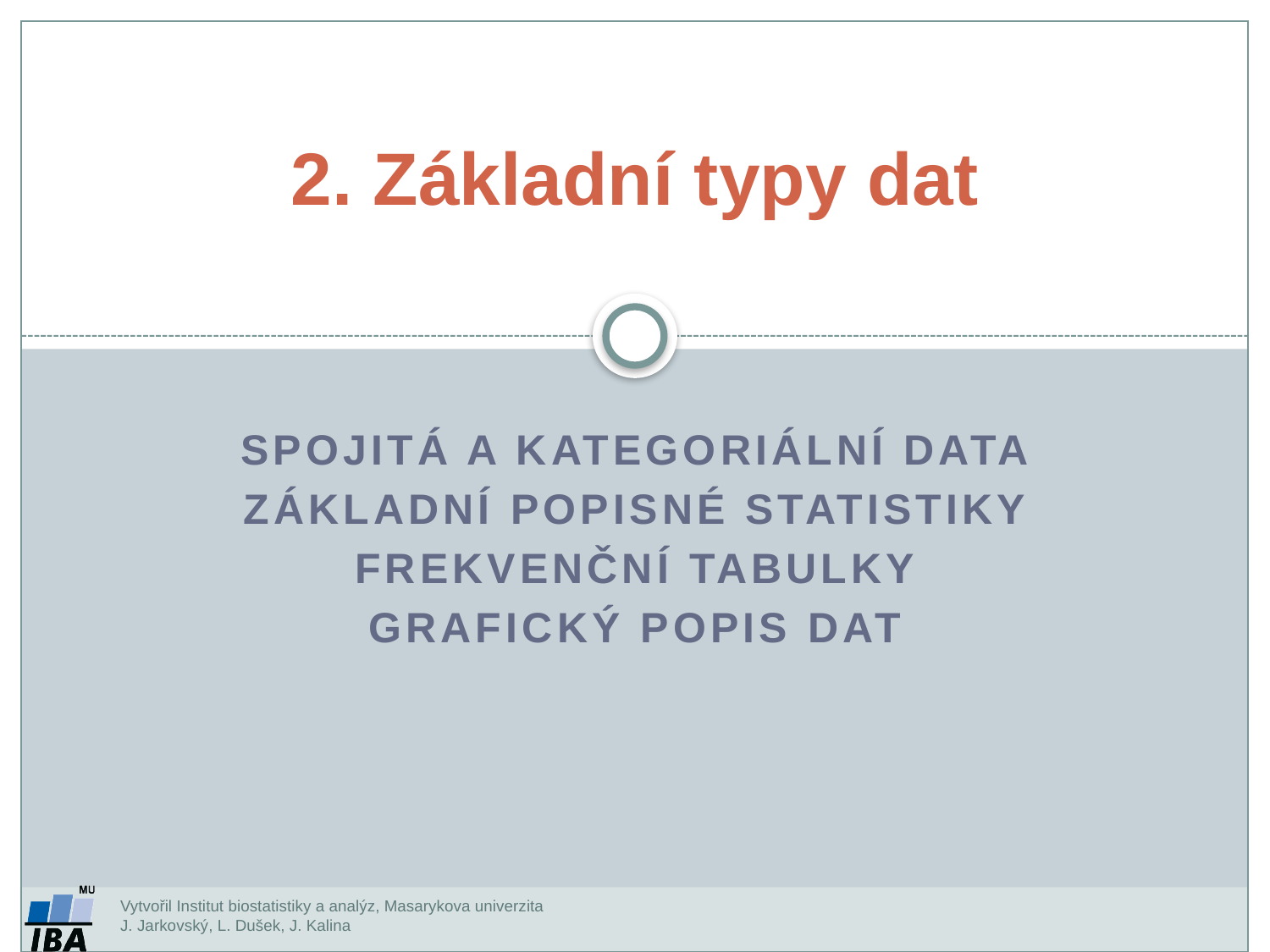

2. Základní typy dat
Spojitá a kategoriální data
Základní popisné statistiky
Frekvenční tabulky
Grafický popis dat
Vytvořil Institut biostatistiky a analýz, Masarykova univerzita
J. Jarkovský, L. Dušek, J. Kalina